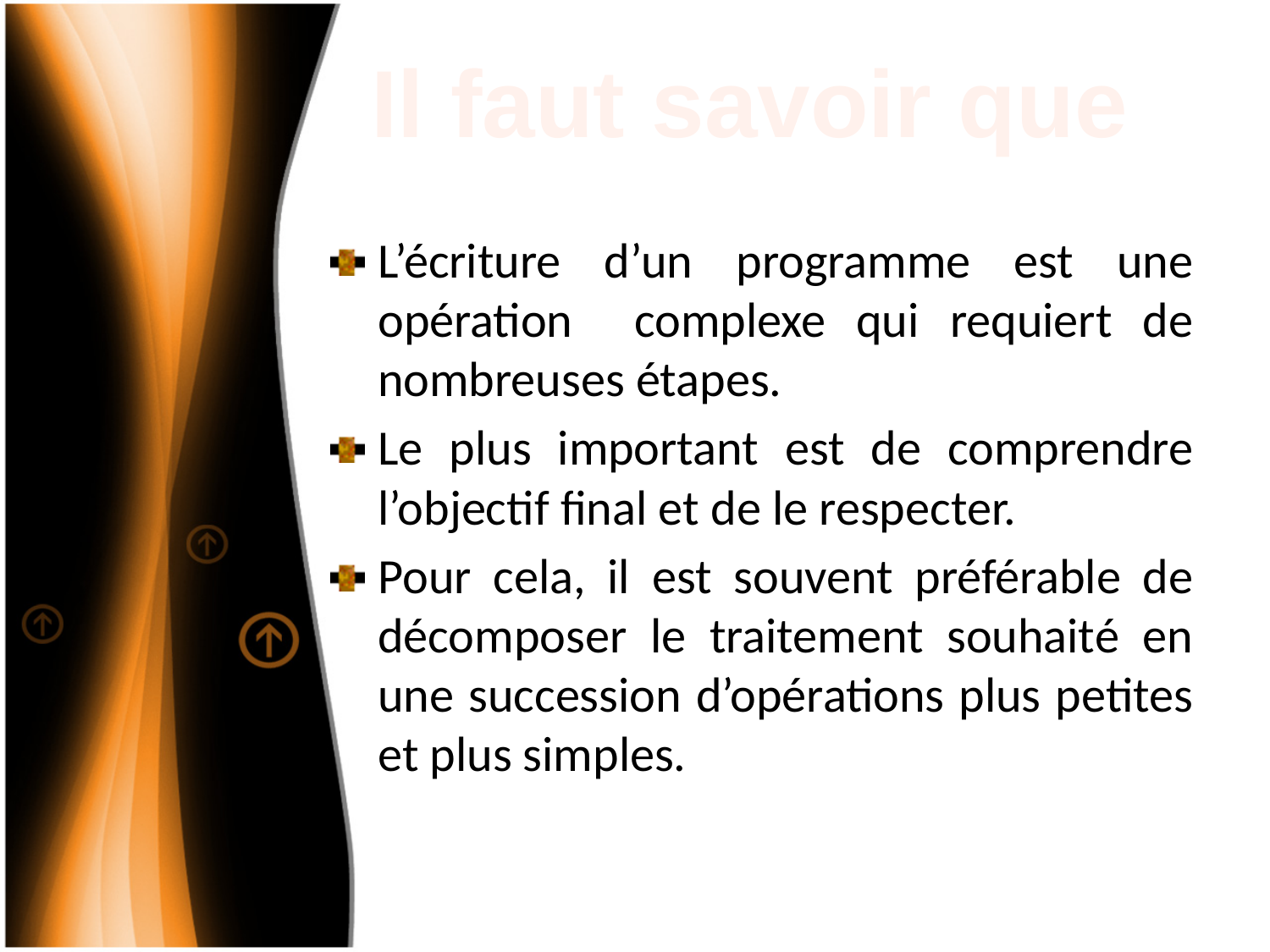

Il faut savoir que
L’écriture d’un programme est une opération  complexe qui requiert de nombreuses étapes.
Le plus important est de comprendre l’objectif final et de le respecter.
Pour cela, il est souvent préférable de décomposer le traitement souhaité en une succession d’opérations plus petites et plus simples.